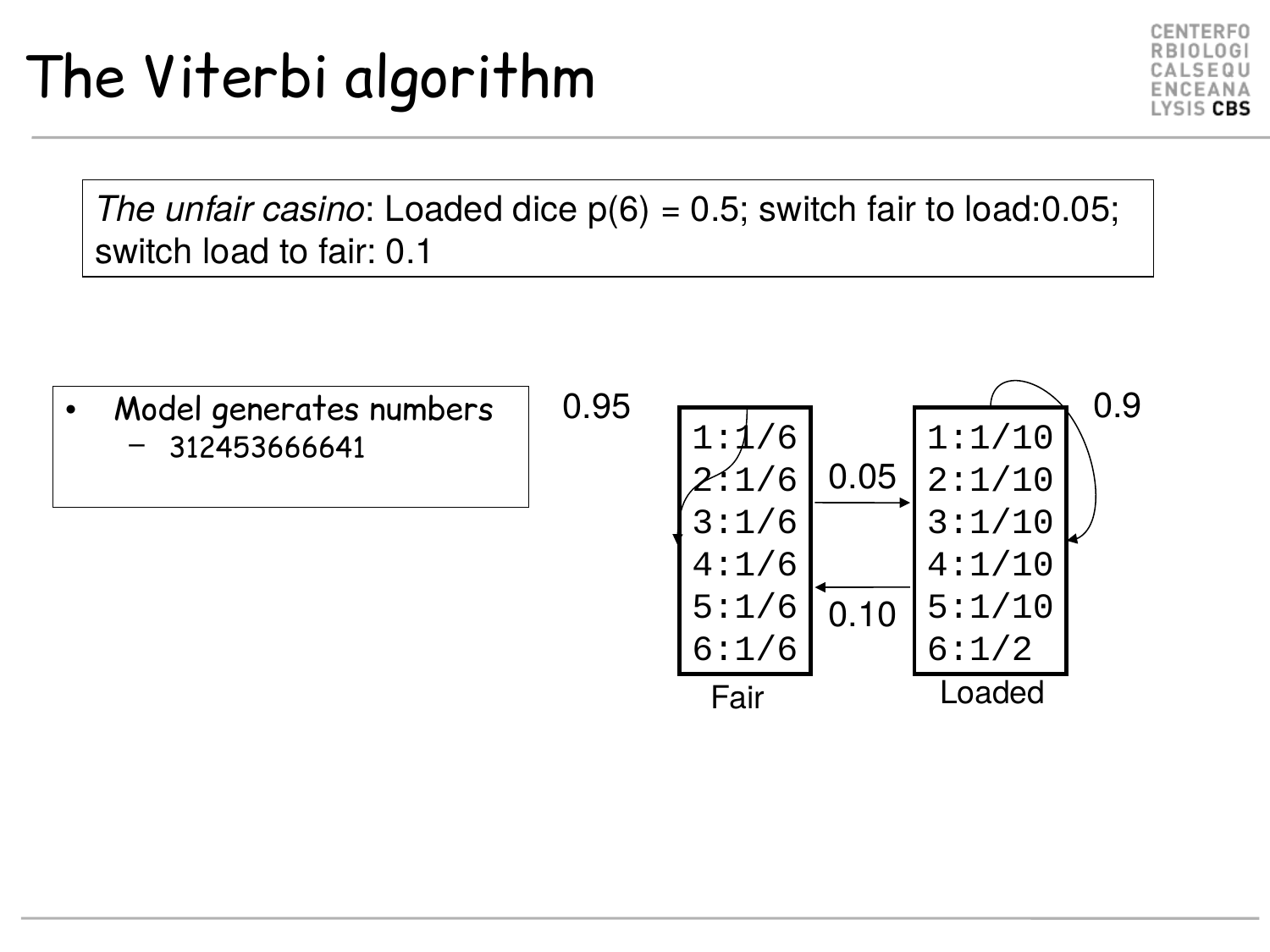

# The Viterbi algorithm
The unfair casino: Loaded dice p(6) = 0.5; switch fair to load:0.05; switch load to fair: 0.1
0.9
0.95
1:1/6
2:1/6
3:1/6
4:1/6
5:1/6
6:1/6
1:1/10
2:1/10
3:1/10
4:1/10
5:1/10
6:1/2
0.05

0.10

Loaded
Fair
Model generates numbers
312453666641